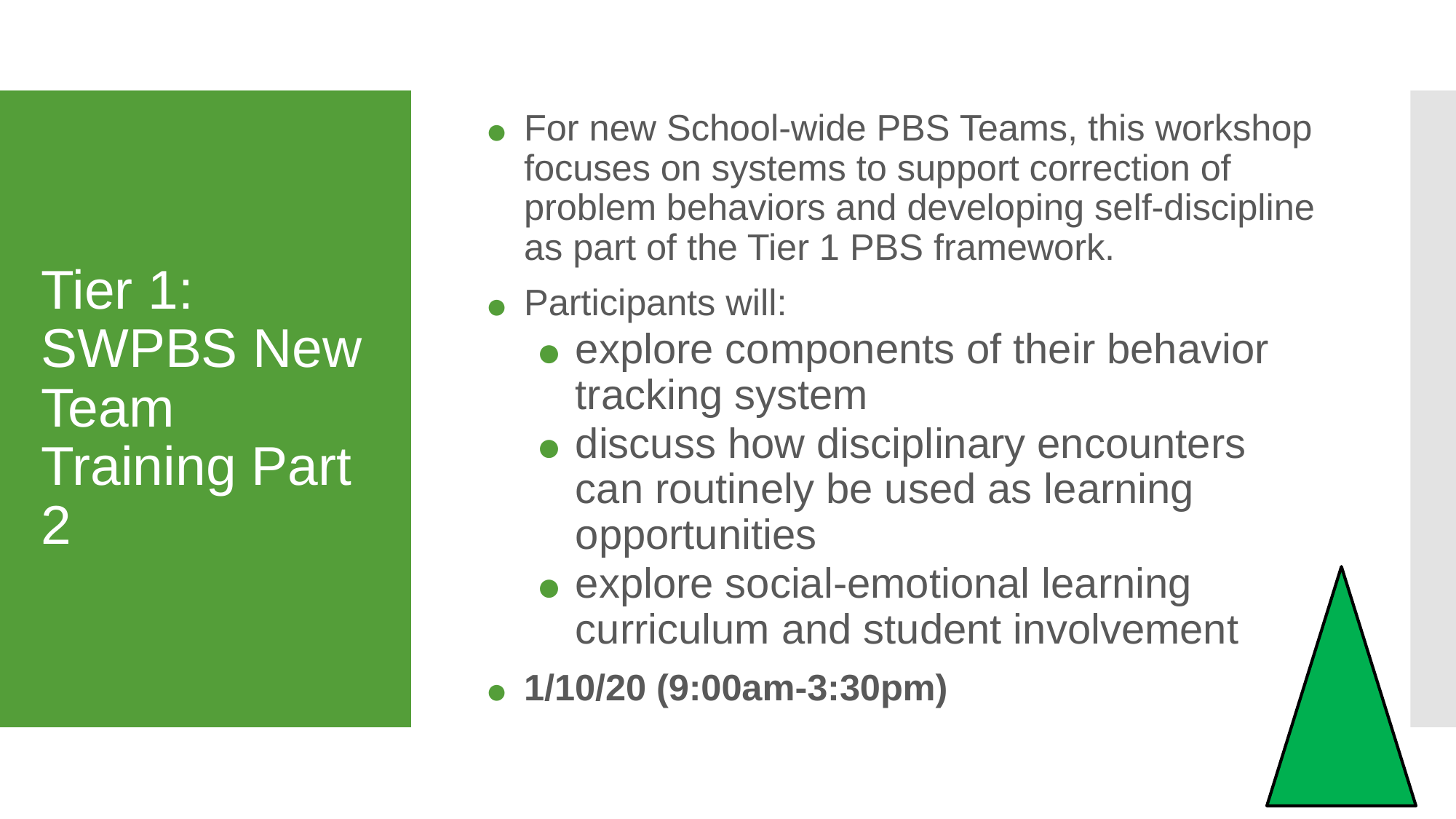

For new School-wide PBS Teams, this workshop focuses on systems to support correction of problem behaviors and developing self-discipline as part of the Tier 1 PBS framework.
Participants will:
explore components of their behavior tracking system
discuss how disciplinary encounters can routinely be used as learning opportunities
explore social-emotional learning curriculum and student involvement
1/10/20 (9:00am-3:30pm)
# Tier 1: SWPBS New Team Training Part 2